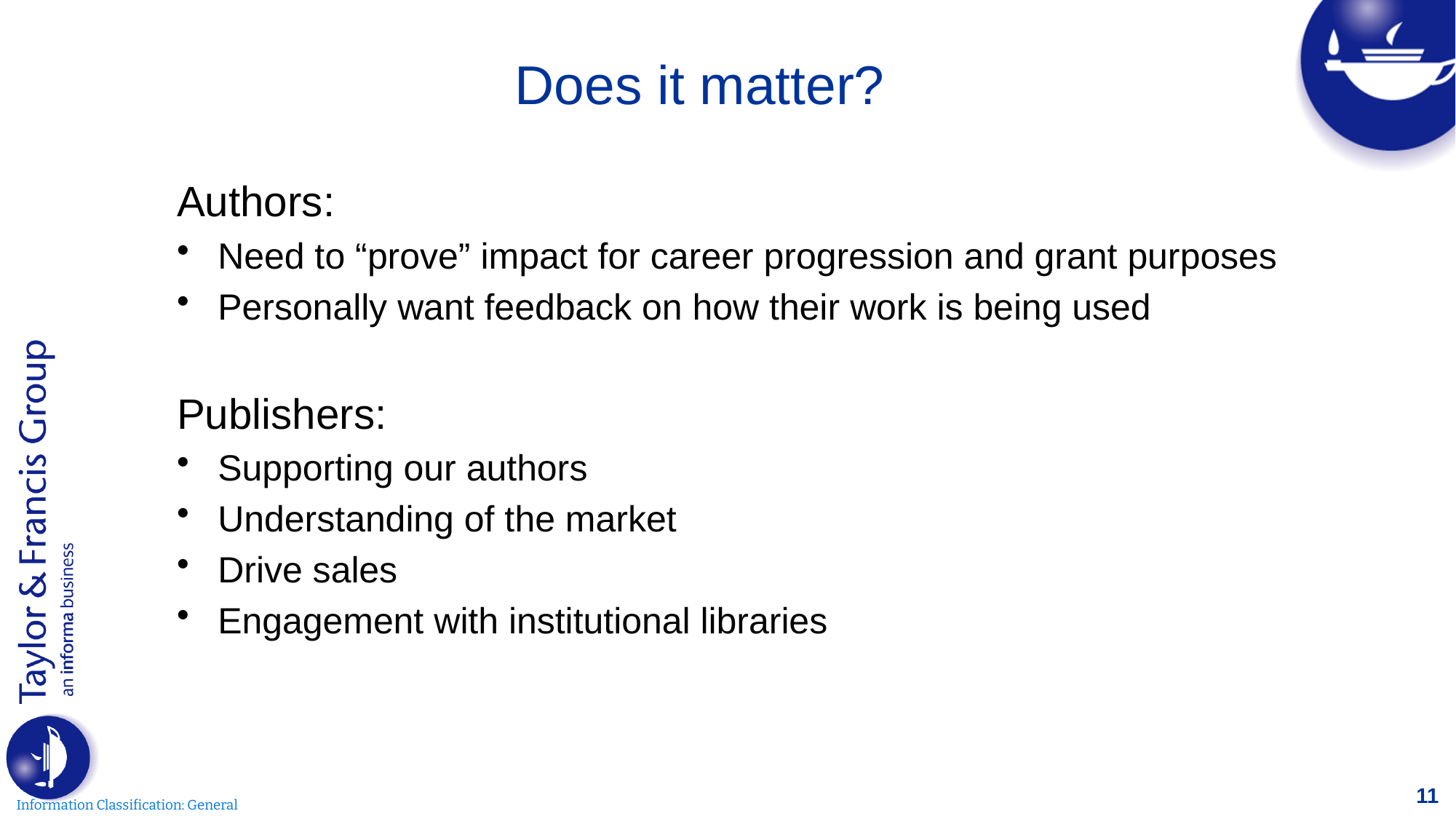

# Does it matter?
Authors:
Need to “prove” impact for career progression and grant purposes
Personally want feedback on how their work is being used

Publishers:
Supporting our authors
Understanding of the market
Drive sales
Engagement with institutional libraries
11